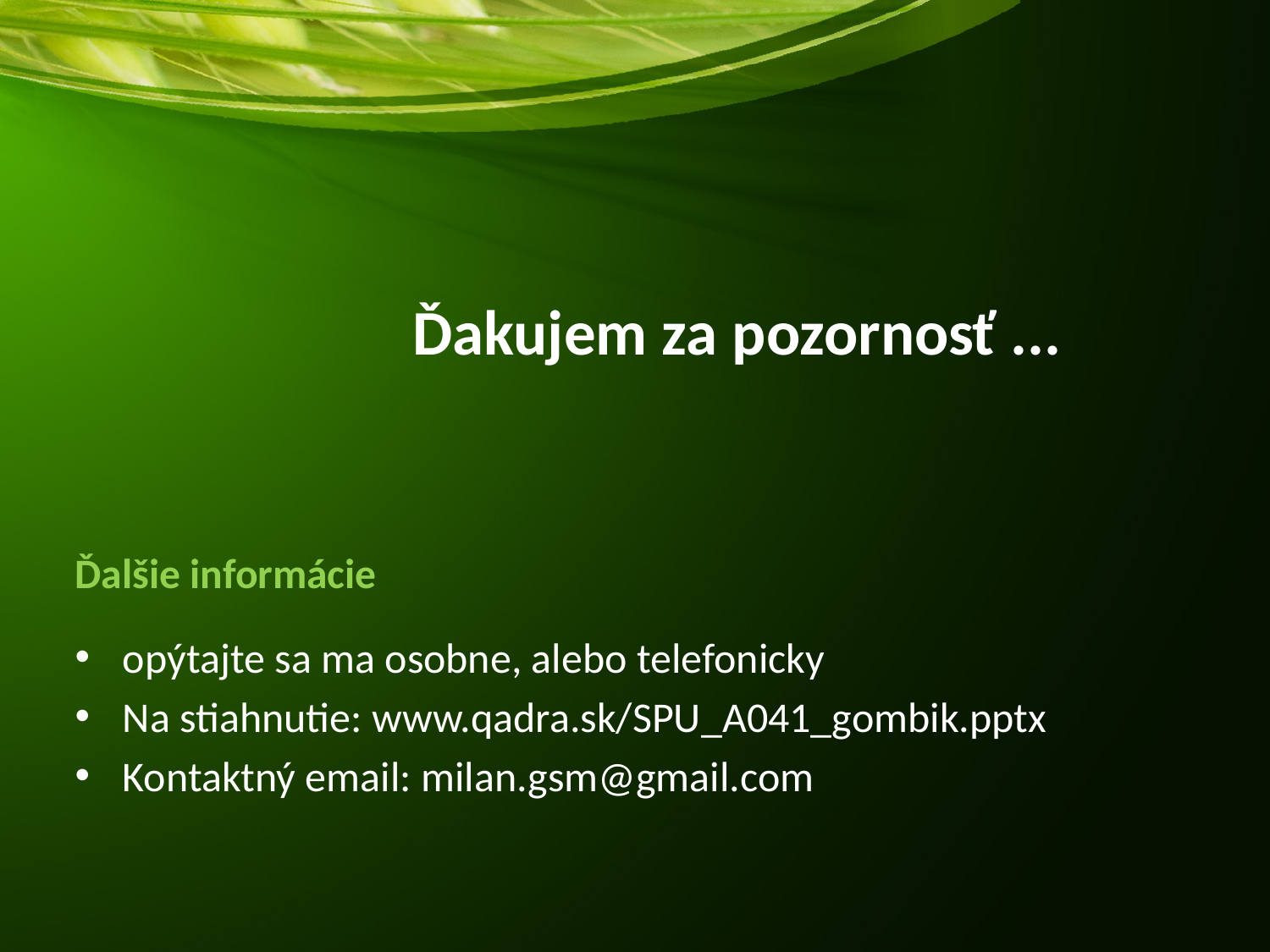

Ďakujem za pozornosť ...
# Ďalšie informácie
opýtajte sa ma osobne, alebo telefonicky
Na stiahnutie: www.qadra.sk/SPU_A041_gombik.pptx
Kontaktný email: milan.gsm@gmail.com